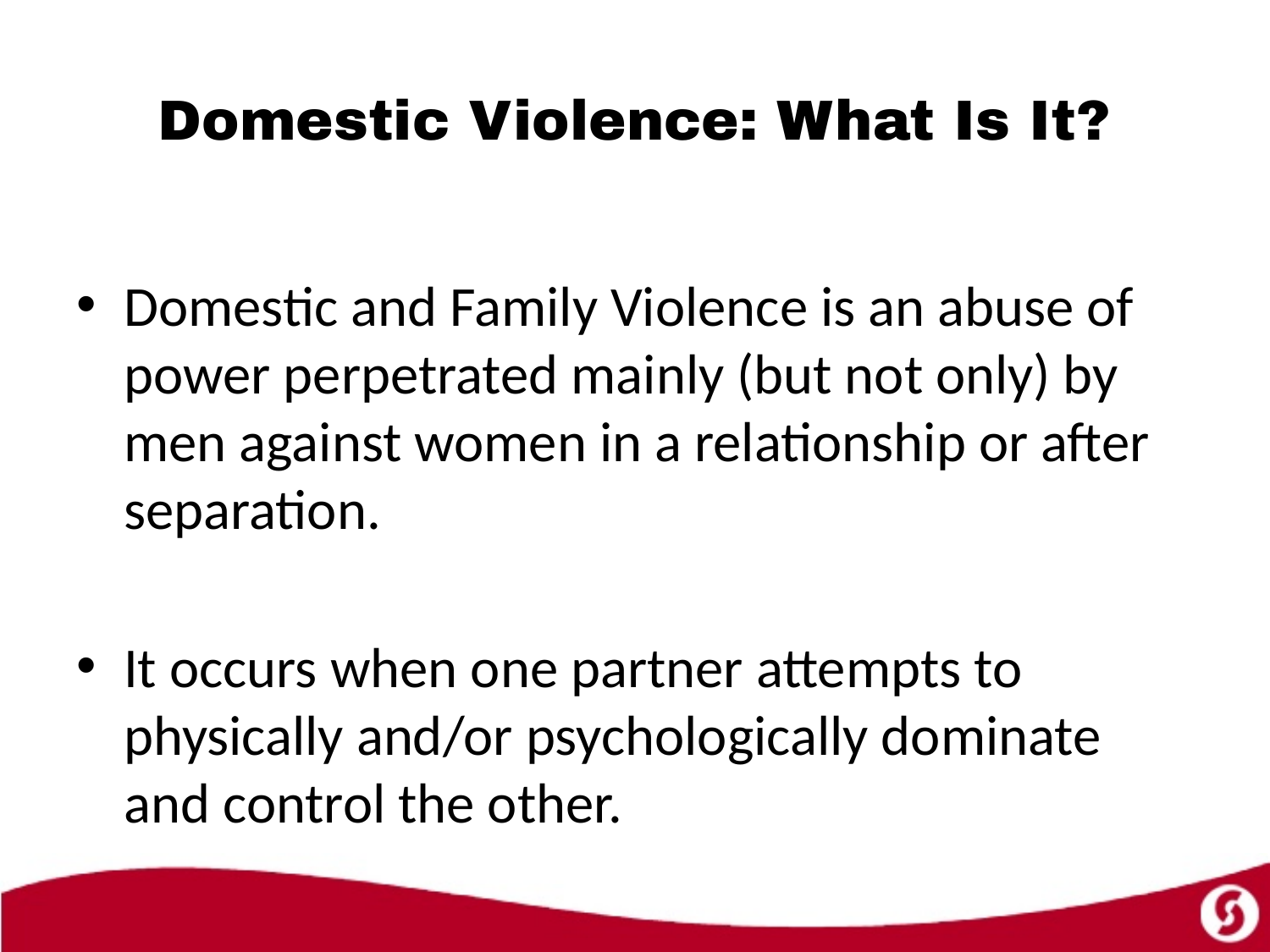

# Domestic Violence: What Is It?

Domestic and Family Violence is an abuse of power perpetrated mainly (but not only) by men against women in a relationship or after separation.

It occurs when one partner attempts to physically and/or psychologically dominate and control the other.